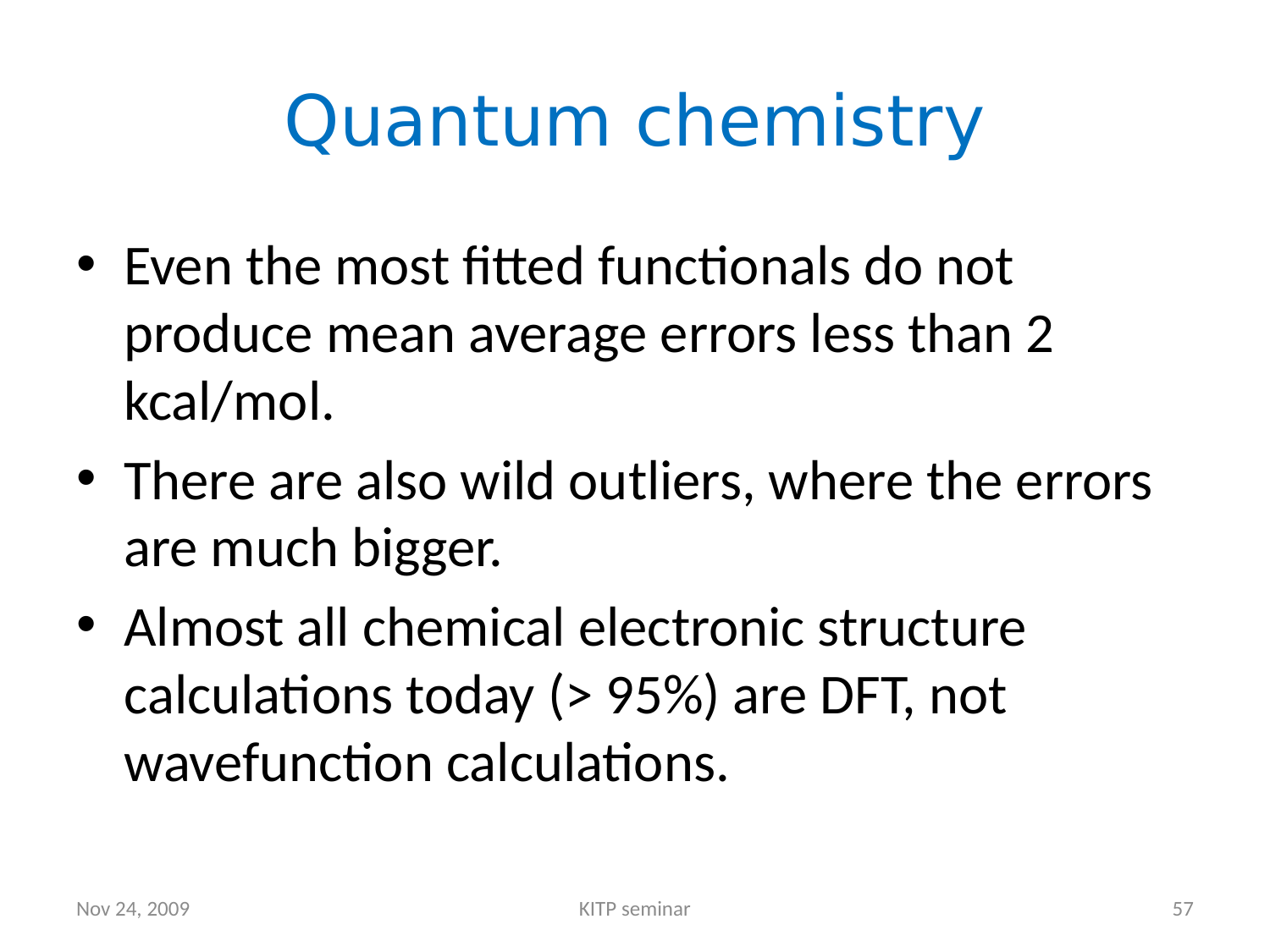

# Quantum chemistry
Even the most fitted functionals do not produce mean average errors less than 2 kcal/mol.
There are also wild outliers, where the errors are much bigger.
Almost all chemical electronic structure calculations today (> 95%) are DFT, not wavefunction calculations.
Nov 24, 2009
KITP seminar
57